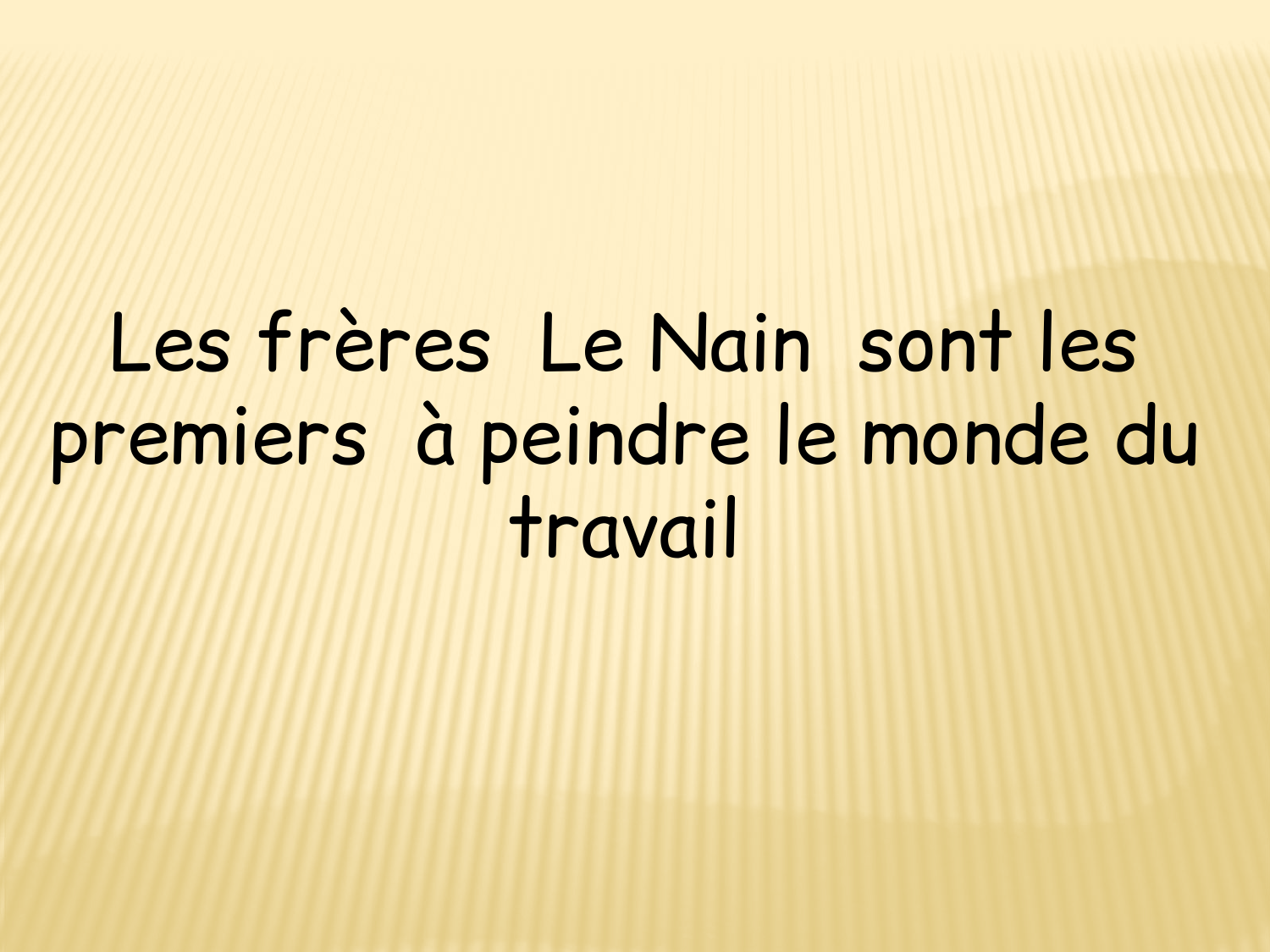

Les frères  Le Nain  sont les premiers  à peindre le monde du travail